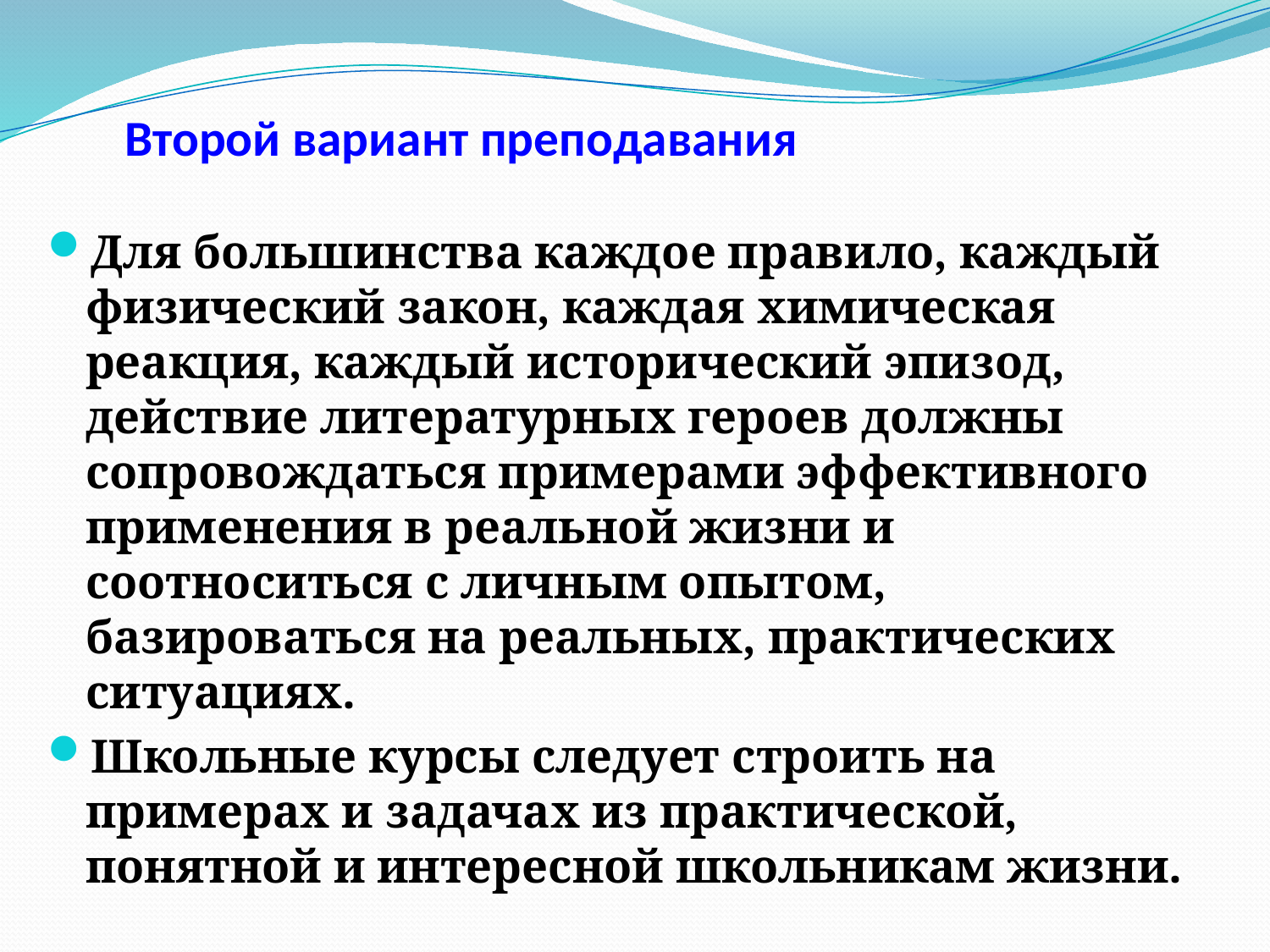

# Второй вариант преподавания
Для большинства каждое правило, каждый физический закон, каждая химическая реакция, каждый исторический эпизод, действие литературных героев должны сопровождаться примерами эффективного применения в реальной жизни и соотноситься с личным опытом, базироваться на реальных, практических ситуациях.
Школьные курсы следует строить на примерах и задачах из практической, понятной и интересной школьникам жизни.